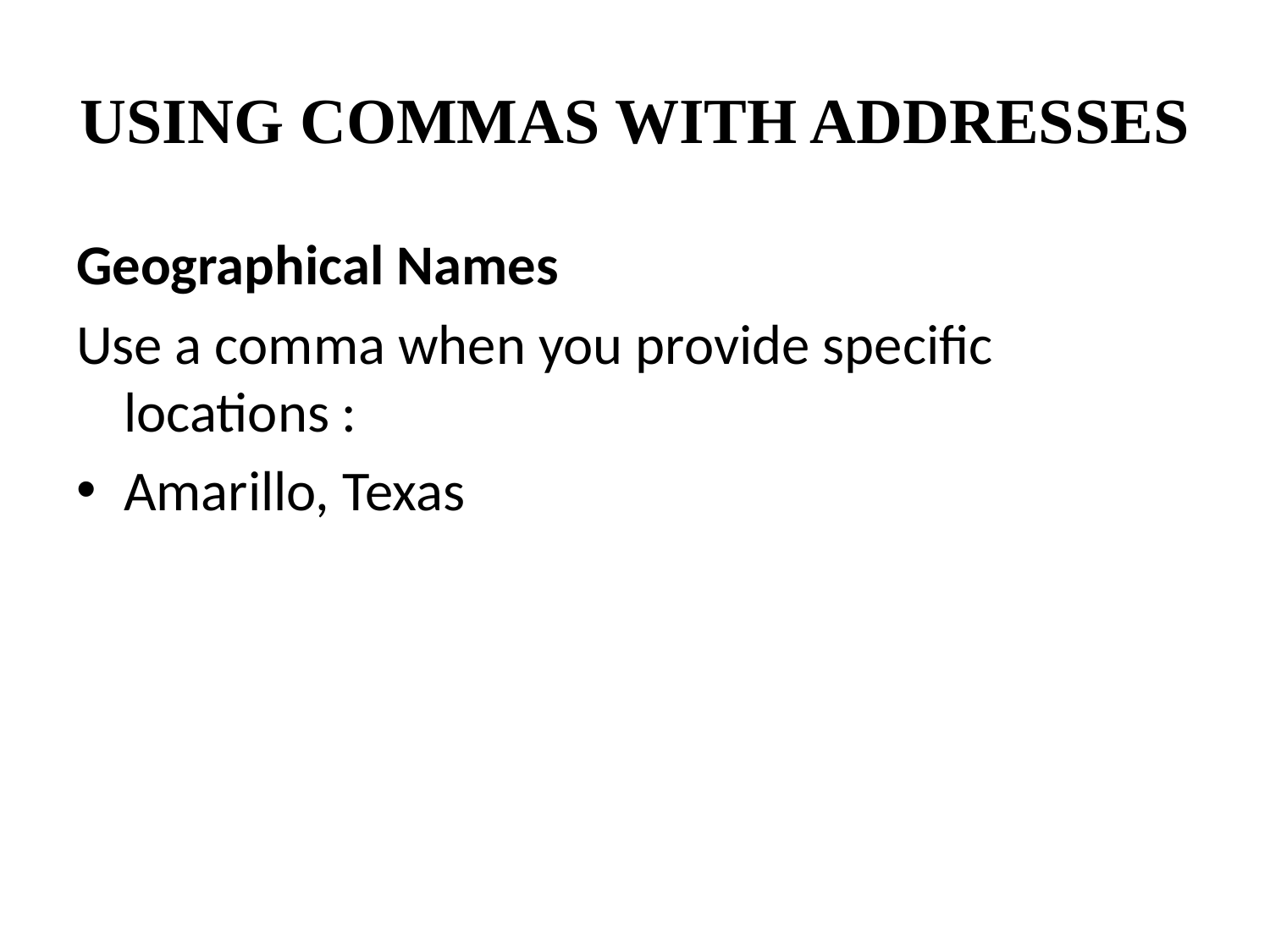

# USING COMMAS WITH ADDRESSES
Geographical Names
Use a comma when you provide specific locations :
Amarillo, Texas